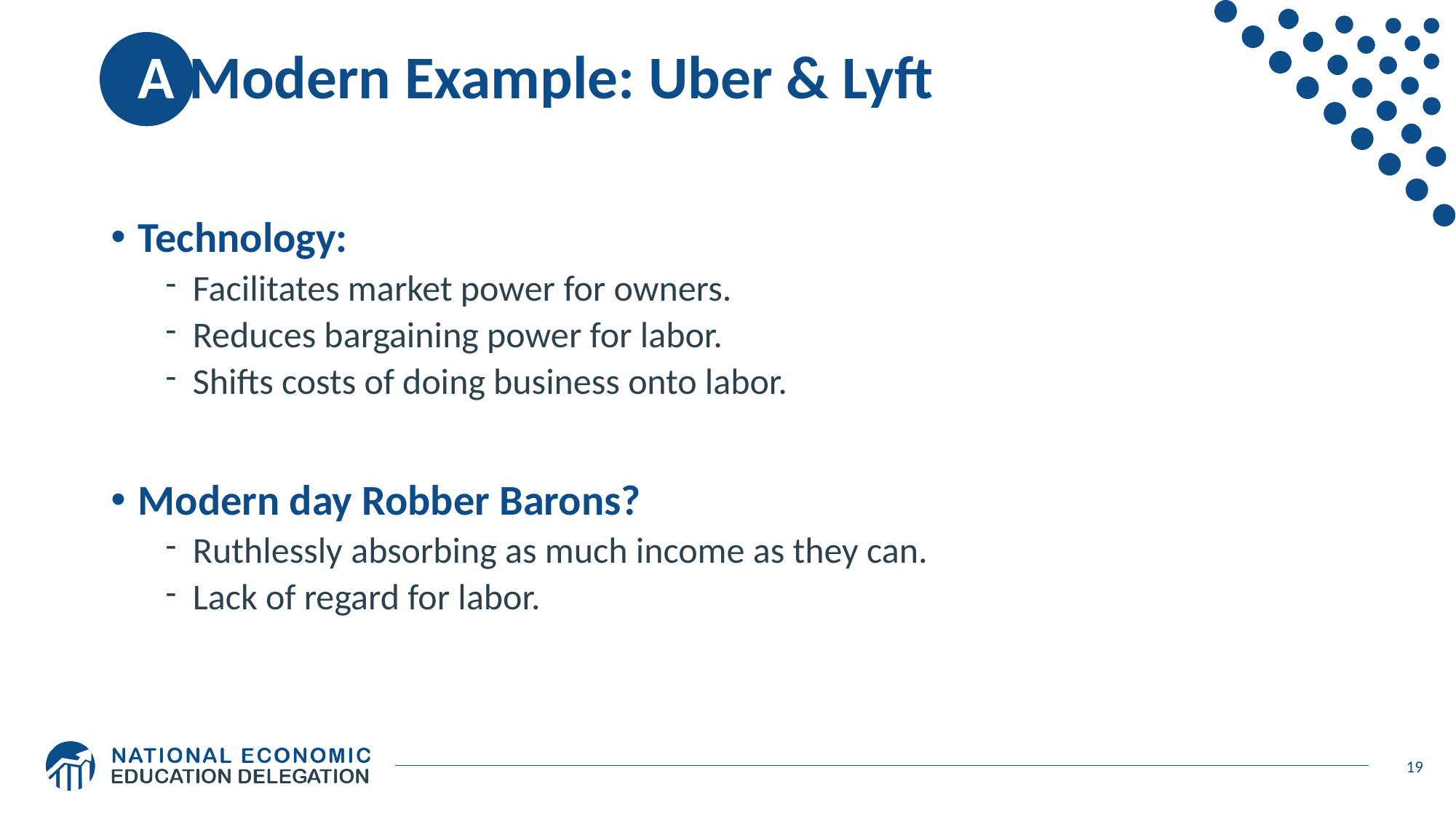

# A Modern Example: Uber & Lyft
Technology:
Facilitates market power for owners.
Reduces bargaining power for labor.
Shifts costs of doing business onto labor.

Modern day Robber Barons?
Ruthlessly absorbing as much income as they can.
Lack of regard for labor.

19